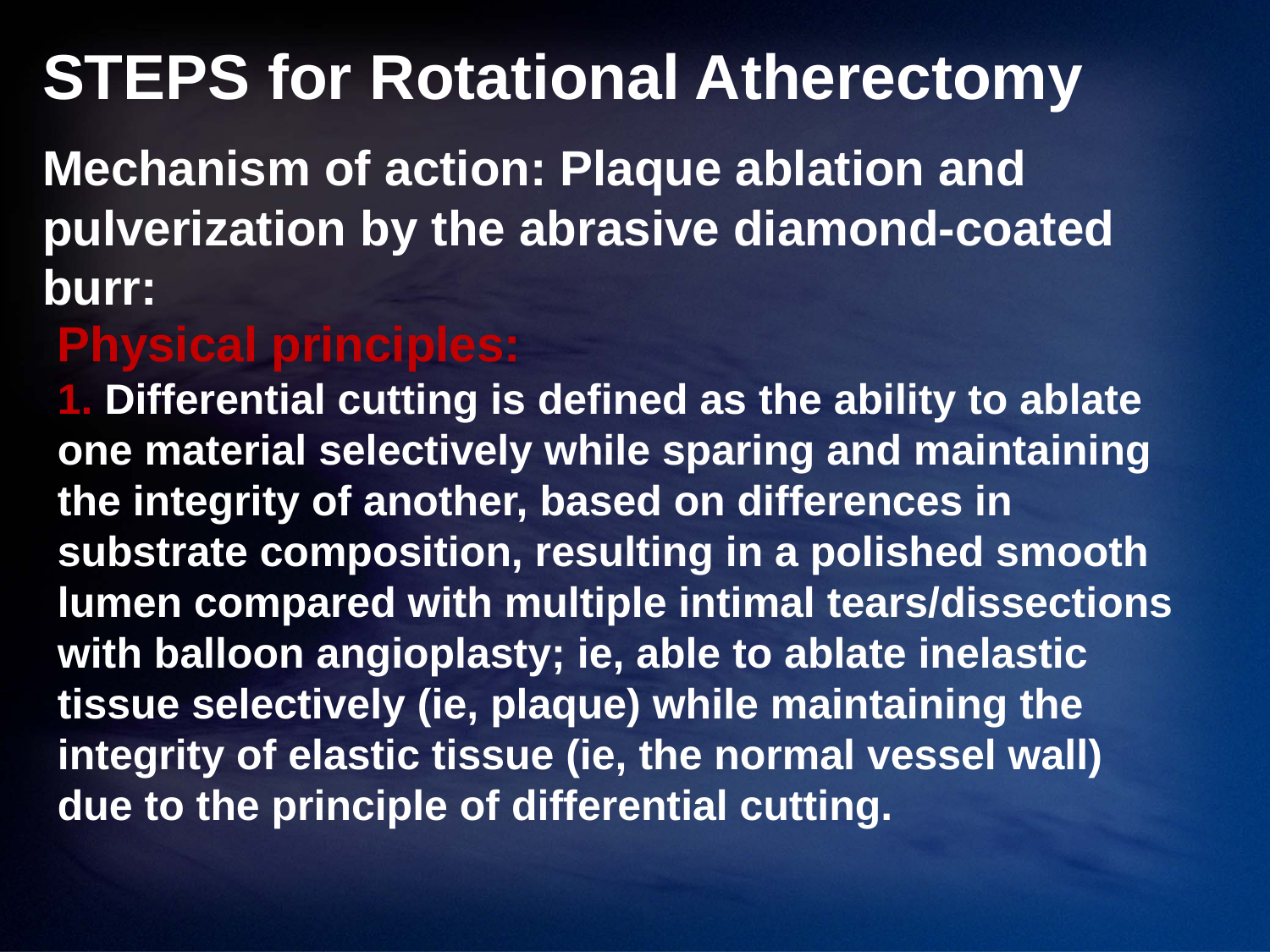

STEPS for Rotational Atherectomy
Mechanism of action: Plaque ablation and pulverization by the abrasive diamond-coated burr:
Physical principles:
1. Differential cutting is defined as the ability to ablate one material selectively while sparing and maintaining the integrity of another, based on differences in substrate composition, resulting in a polished smooth lumen compared with multiple intimal tears/dissections with balloon angioplasty; ie, able to ablate inelastic tissue selectively (ie, plaque) while maintaining the integrity of elastic tissue (ie, the normal vessel wall) due to the principle of differential cutting.